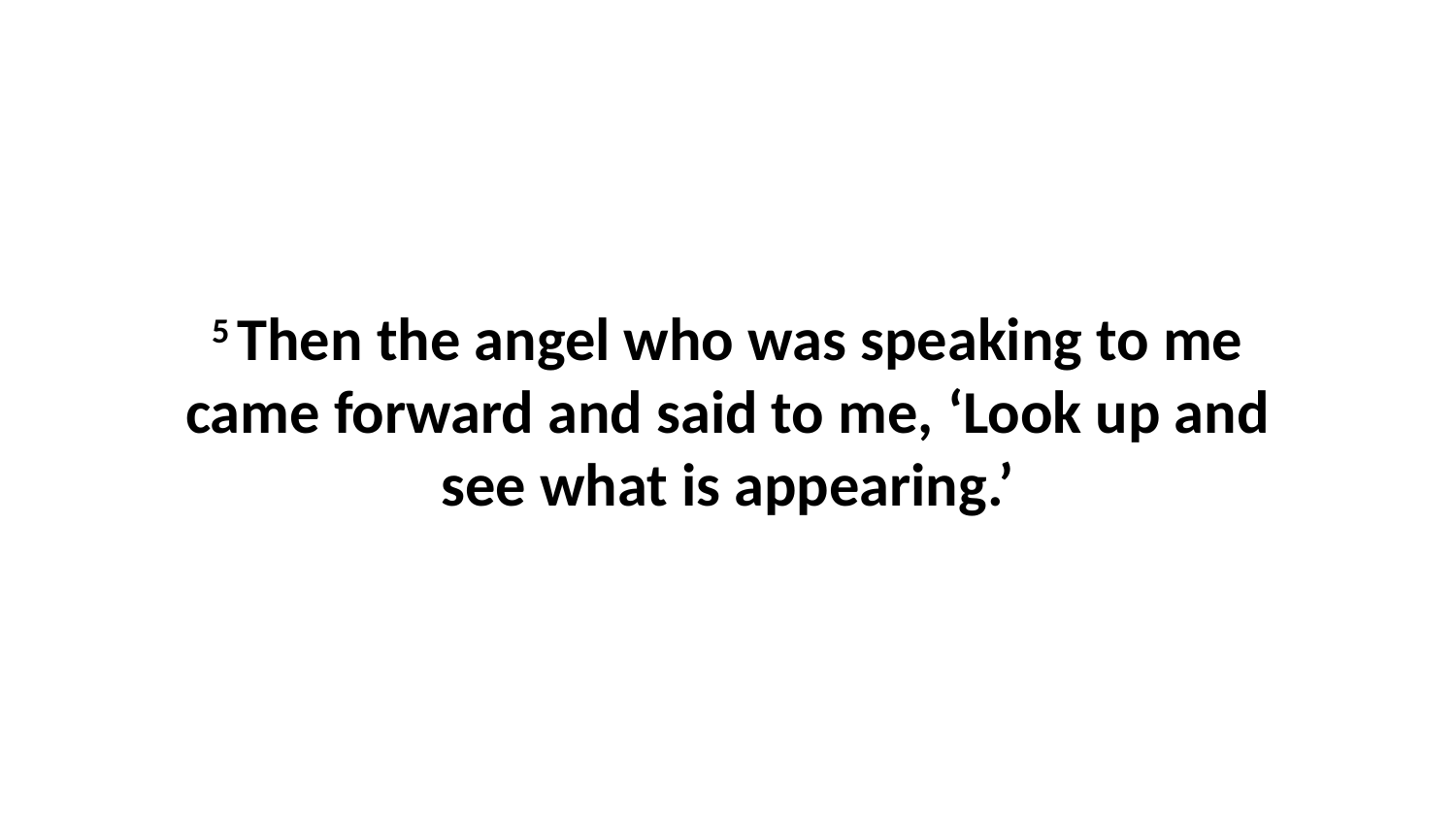

5 Then the angel who was speaking to me came forward and said to me, ‘Look up and see what is appearing.’